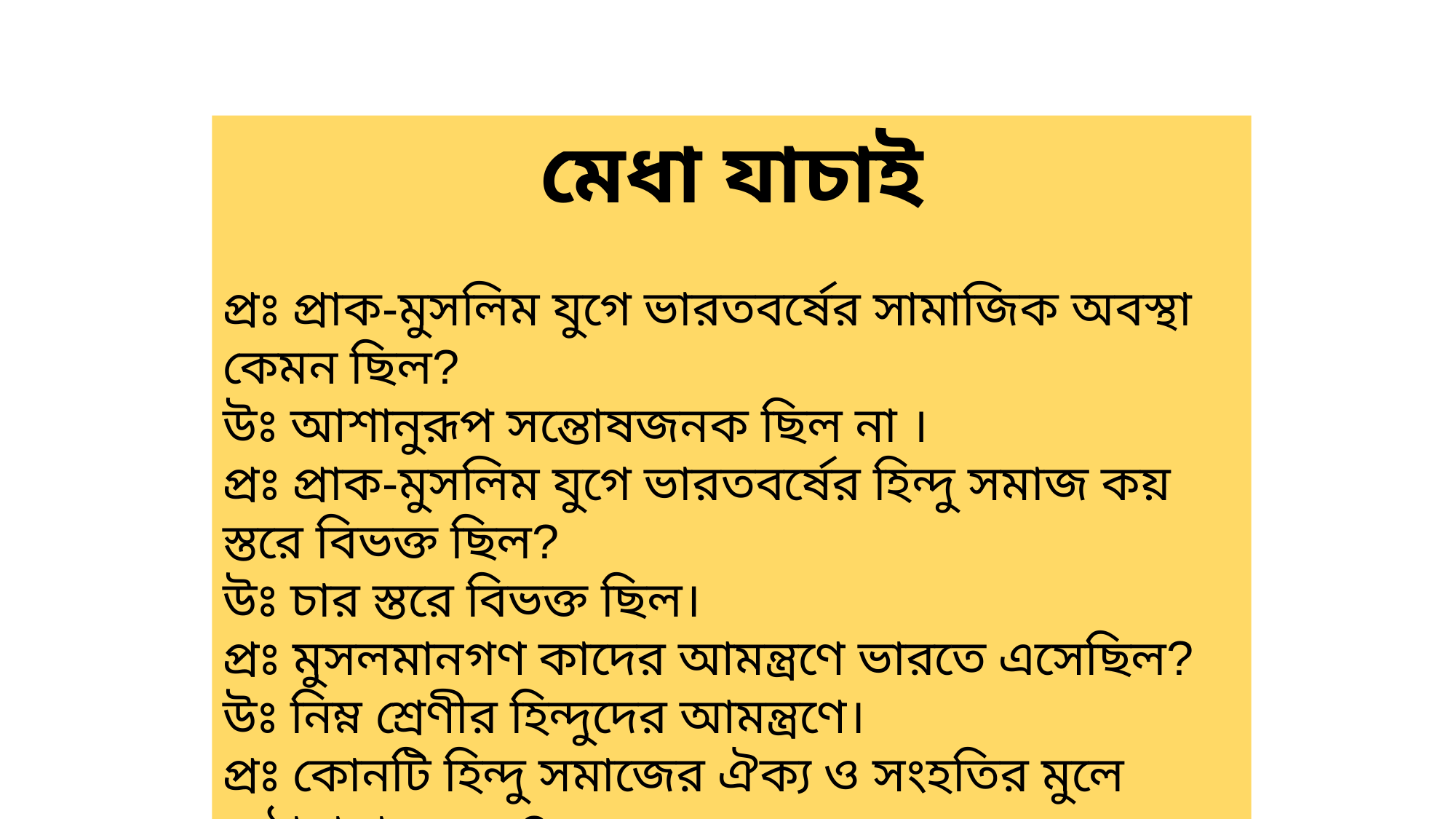

মেধা যাচাই

প্রঃ প্রাক-মুসলিম যুগে ভারতবর্ষের সামাজিক অবস্থা কেমন ছিল?
উঃ আশানুরূপ সন্তোষজনক ছিল না ।
প্রঃ প্রাক-মুসলিম যুগে ভারতবর্ষের হিন্দু সমাজ কয় স্তরে বিভক্ত ছিল?
উঃ চার স্তরে বিভক্ত ছিল।
প্রঃ মুসলমানগণ কাদের আমন্ত্রণে ভারতে এসেছিল?
উঃ নিম্ন শ্রেণীর হিন্দুদের আমন্ত্রণে।
প্রঃ কোনটি হিন্দু সমাজের ঐক্য ও সংহতির মুলে কুঠারাঘাত করে?
উঃ জাতিভেদ।